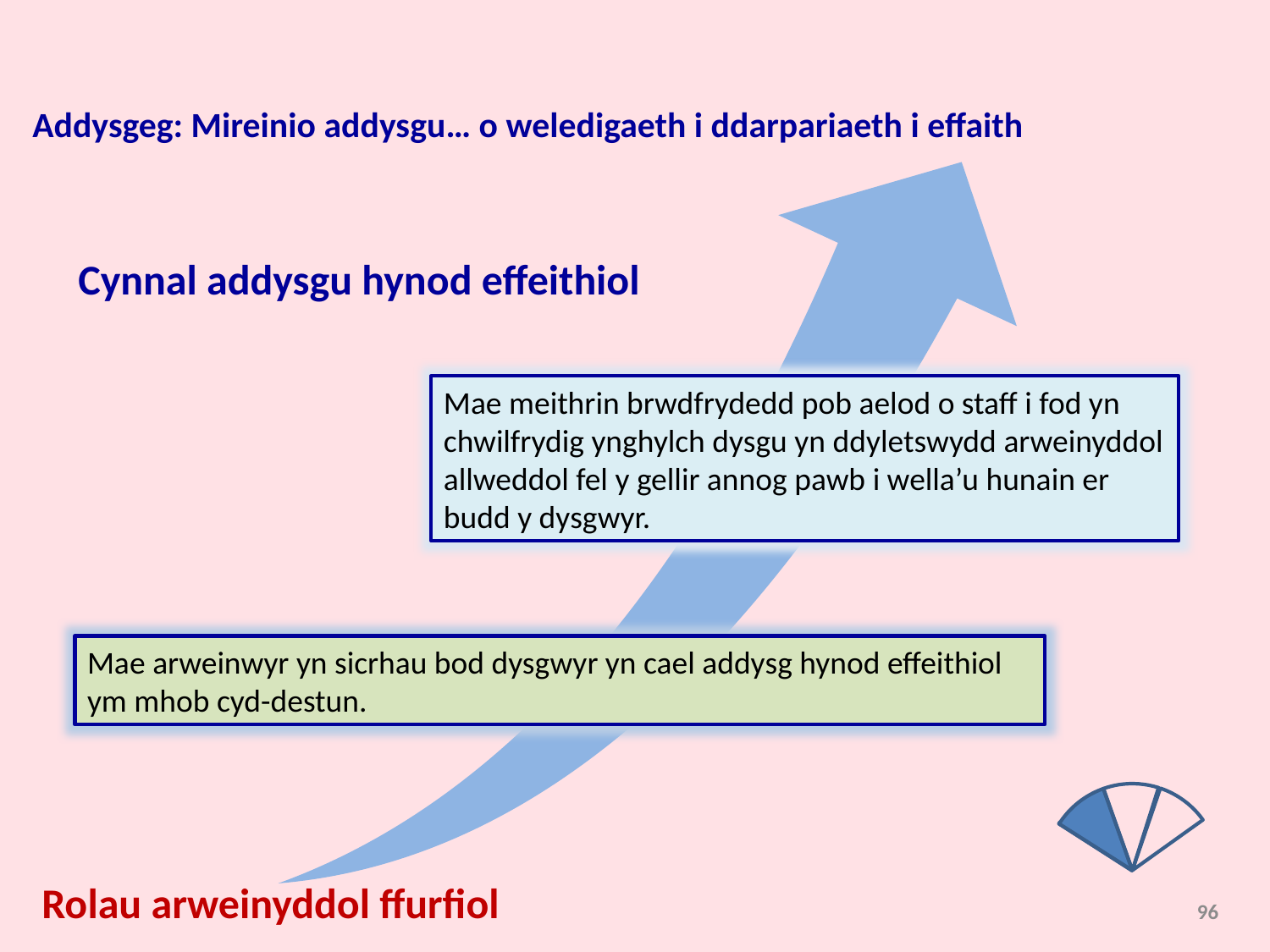

Addysgeg: Mireinio addysgu… o weledigaeth i ddarpariaeth i effaith
Cynnal addysgu hynod effeithiol

Mae meithrin brwdfrydedd pob aelod o staff i fod yn chwilfrydig ynghylch dysgu yn ddyletswydd arweinyddol allweddol fel y gellir annog pawb i wella’u hunain er budd y dysgwyr.
Mae arweinwyr yn sicrhau bod dysgwyr yn cael addysg hynod effeithiol ym mhob cyd-destun.

Rolau arweinyddol ffurfiol
96